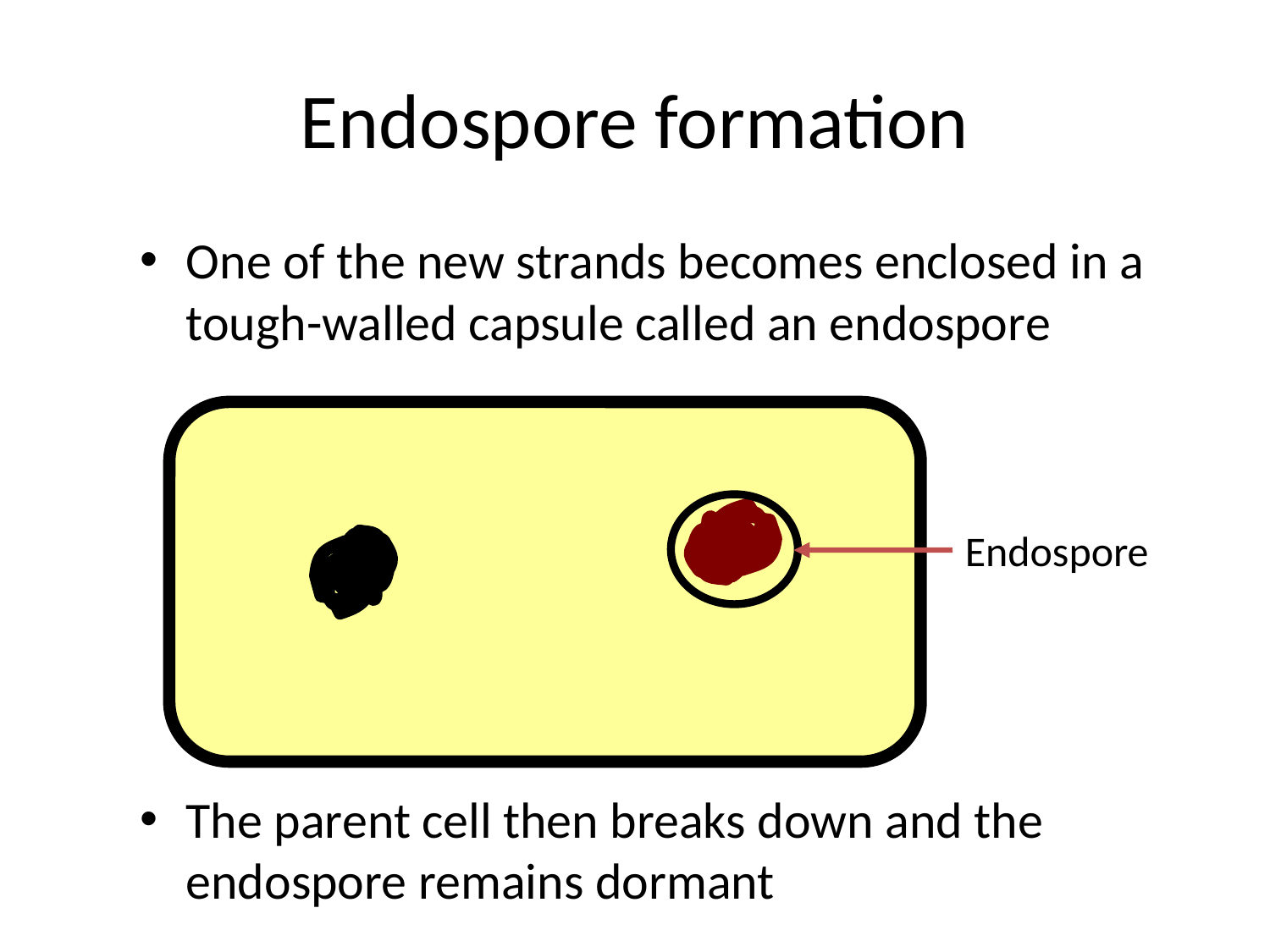

# Endospore formation
One of the new strands becomes enclosed in a tough-walled capsule called an endospore

The parent cell then breaks down and the endospore remains dormant

Endospore